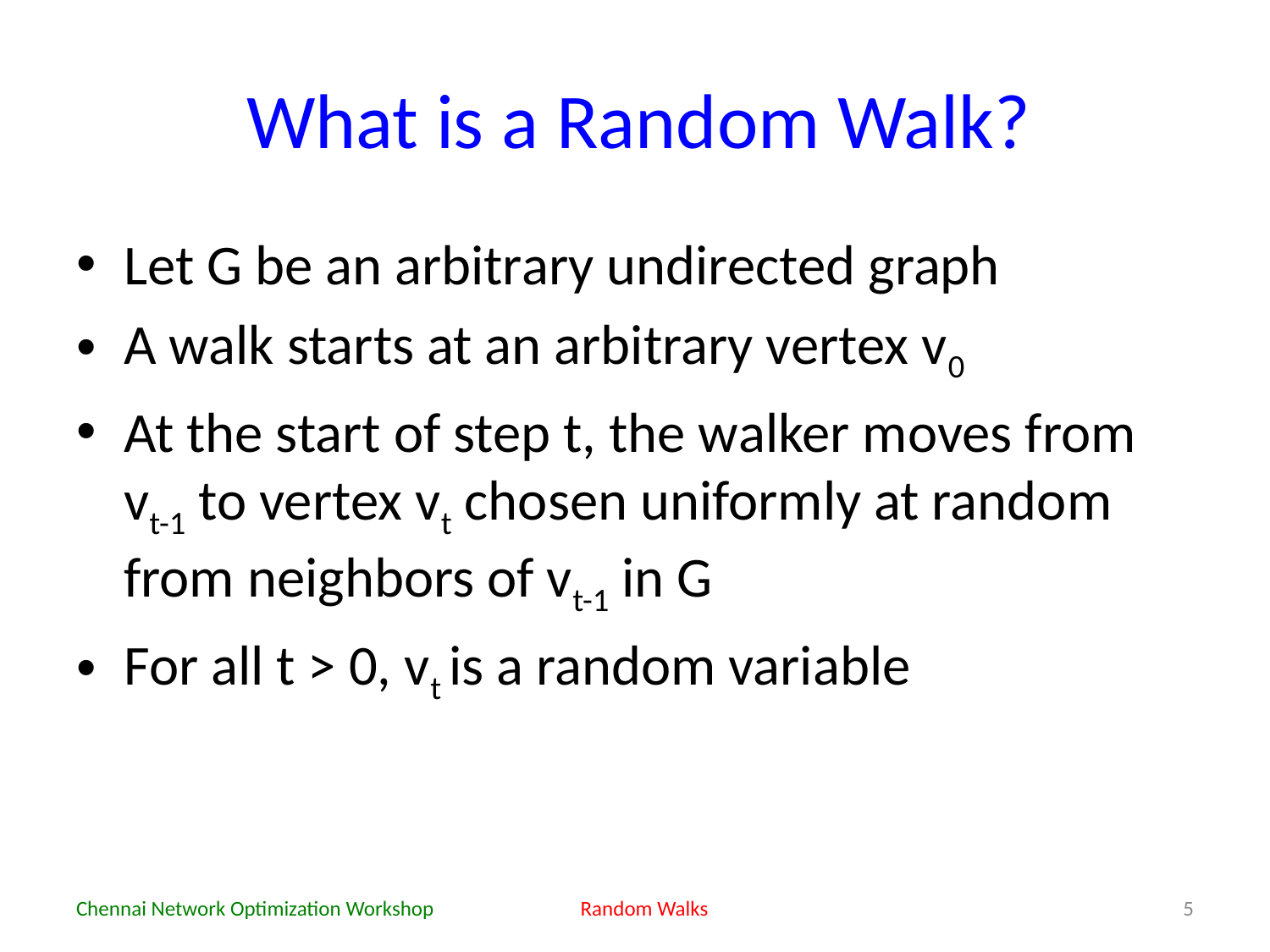

# What is a Random Walk?
Let G be an arbitrary undirected graph
A walk starts at an arbitrary vertex v0
At the start of step t, the walker moves from vt-1 to vertex vt chosen uniformly at random from neighbors of vt-1 in G
For all t > 0, vt is a random variable
Chennai Network Optimization Workshop
Random Walks
5